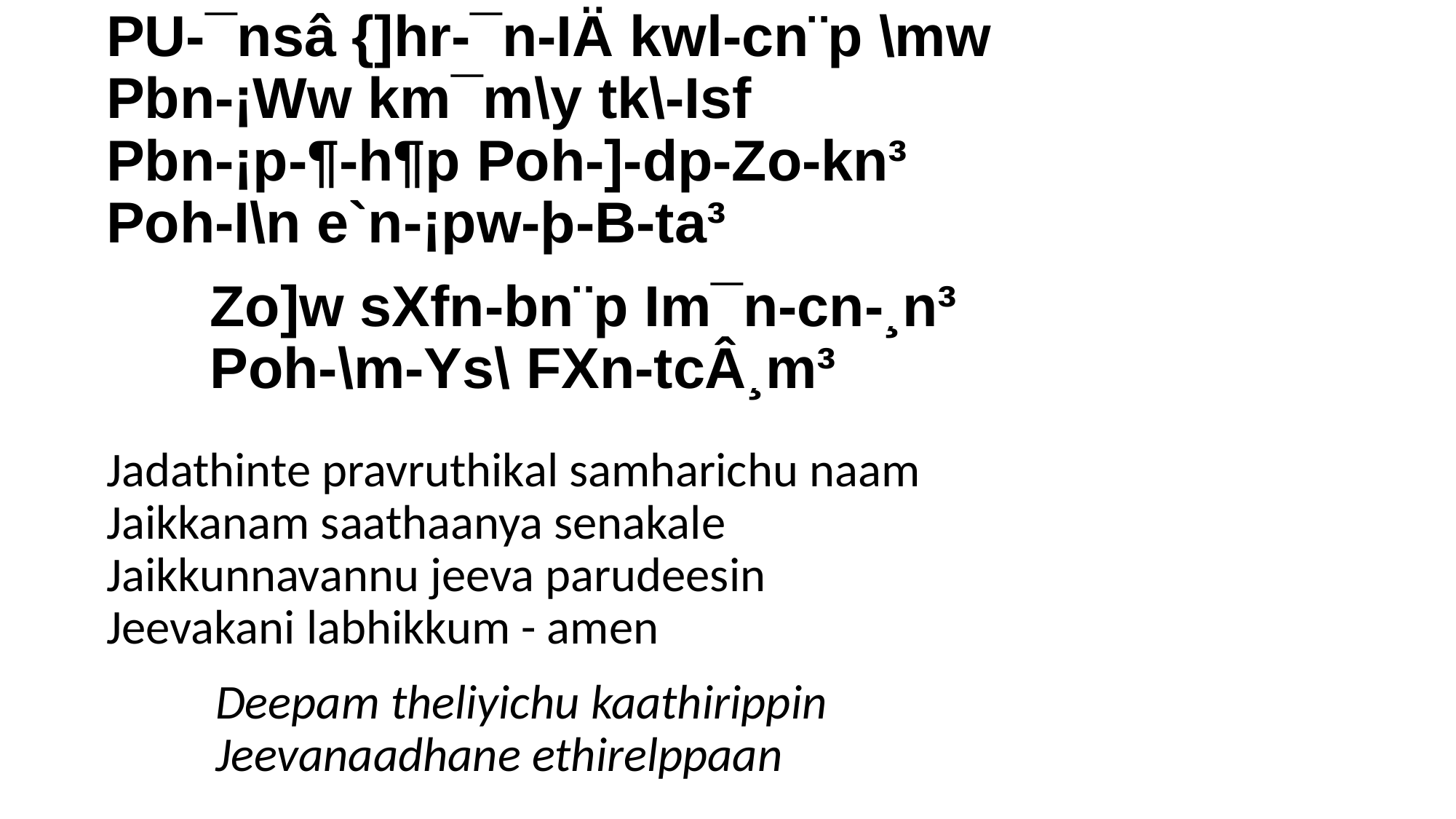

PU-¯nsâ {]hr-¯n-IÄ kwl-cn¨p \mw
Pbn-¡Ww km¯m\y tk\-Isf
Pbn-¡p-¶-h¶p Poh-]-dp-Zo-kn³
Poh-I\n e`n-¡pw-þ-B-ta³

  	Zo]w sXfn-bn¨p Im¯n-cn-¸n³
  	Poh-\m-Ys\ FXn-tcÂ¸m³
# Jadathinte pravruthikal samharichu naam Jaikkanam saathaanya senakale Jaikkunnavannu jeeva parudeesin Jeevakani labhikkum - amen Deepam theliyichu kaathirippin Jeevanaadhane ethirelppaan